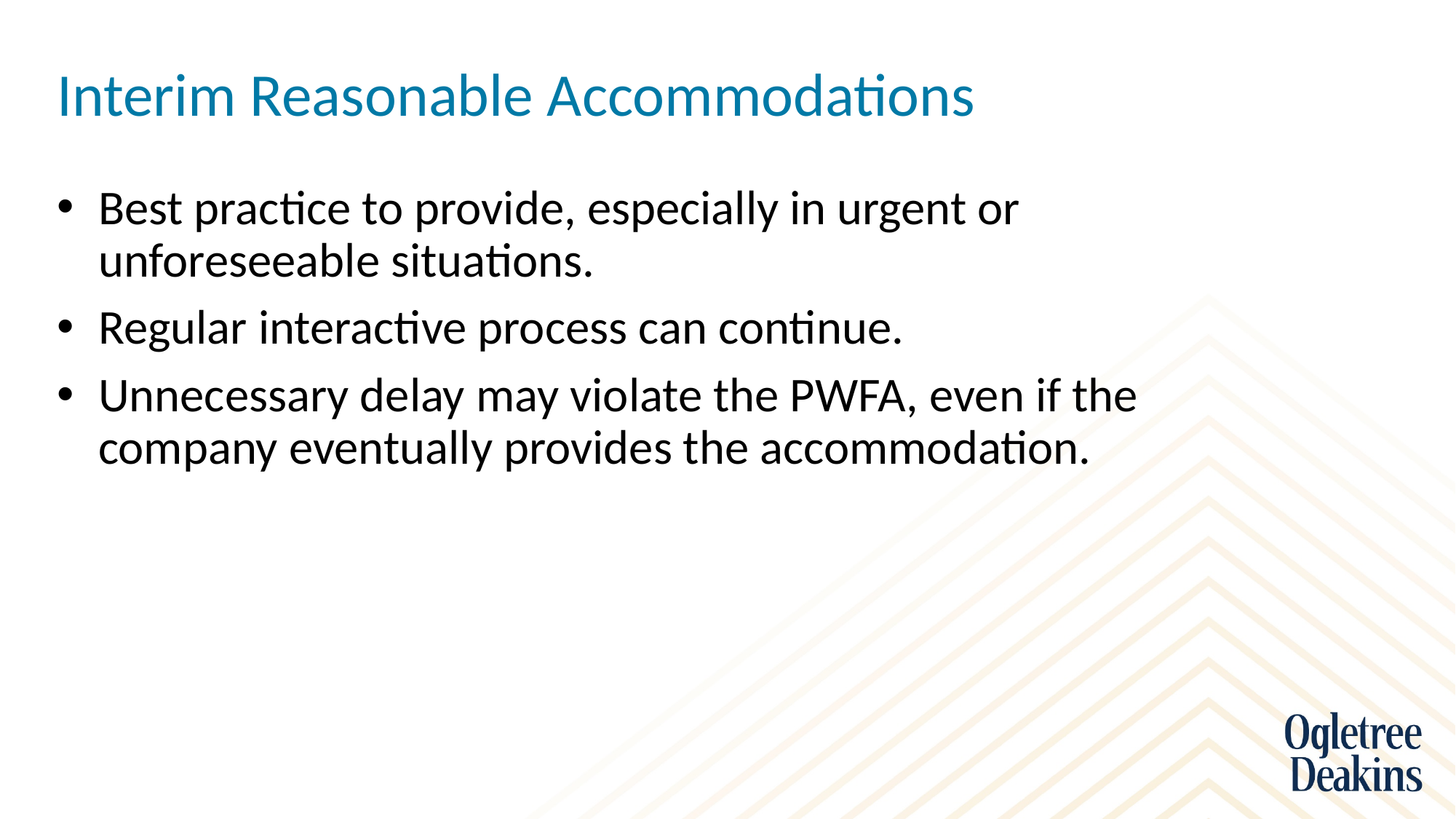

# Interim Reasonable Accommodations
Best practice to provide, especially in urgent or unforeseeable situations.
Regular interactive process can continue.
Unnecessary delay may violate the PWFA, even if the company eventually provides the accommodation.